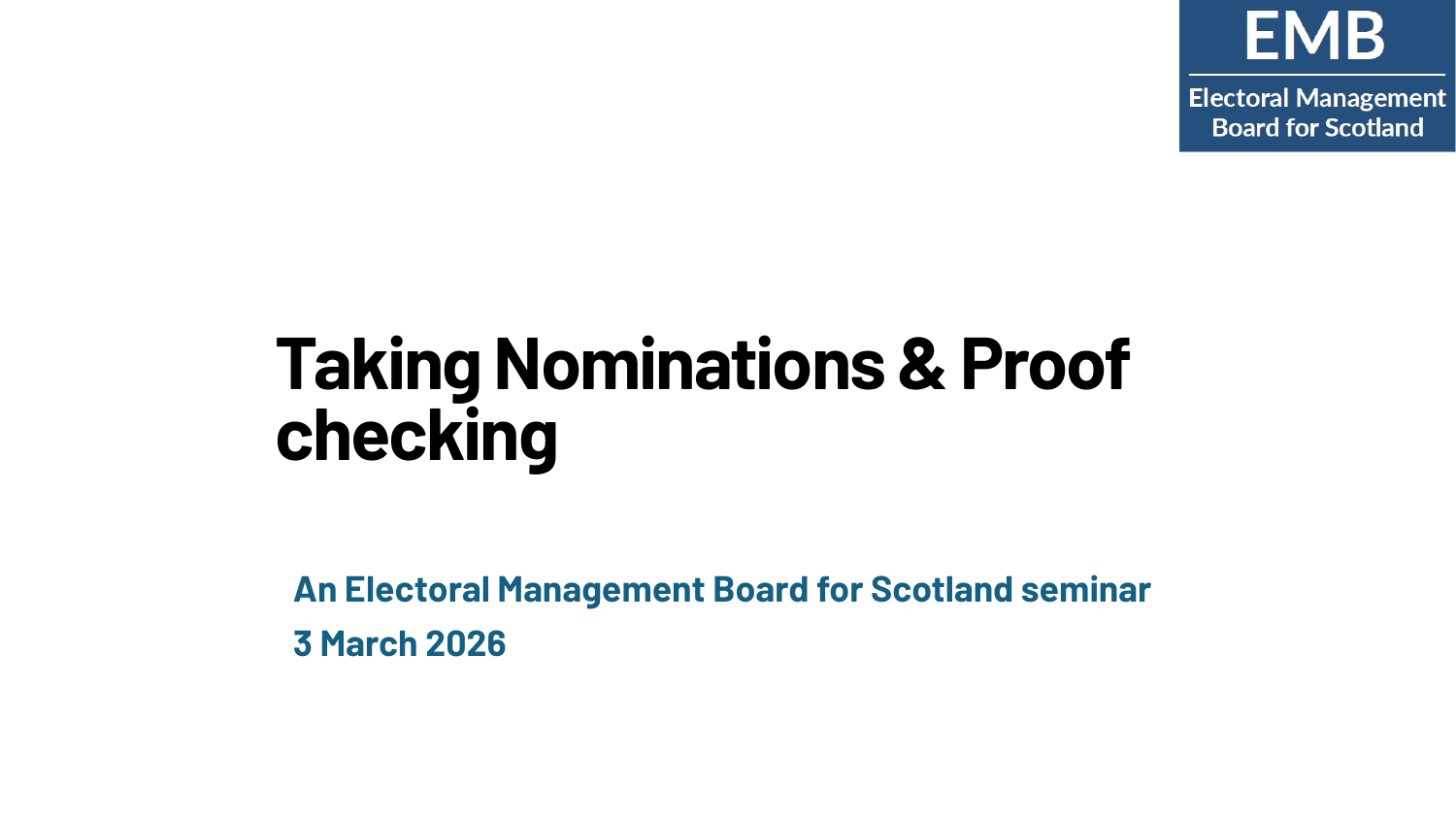

Taking Nominations & Proof checking
An Electoral Management Board for Scotland seminar
3 March 2026